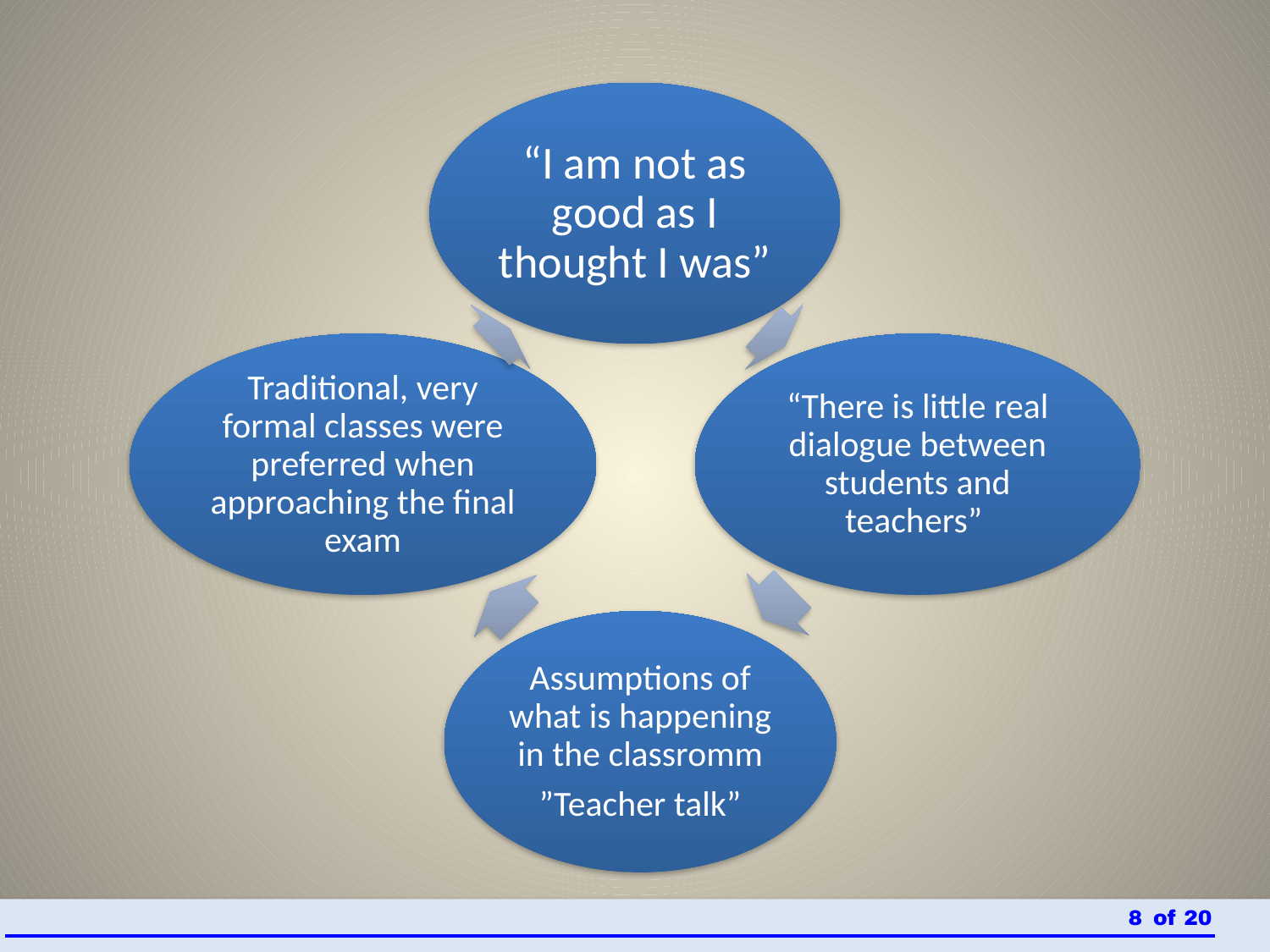

#
“I am not as good as I thought I was”

“There is little real dialogue between students and teachers”

Assumptions of what is happening in the classromm
”Teacher talk”

Traditional, very formal classes were preferred when approaching the final exam

8
of 20